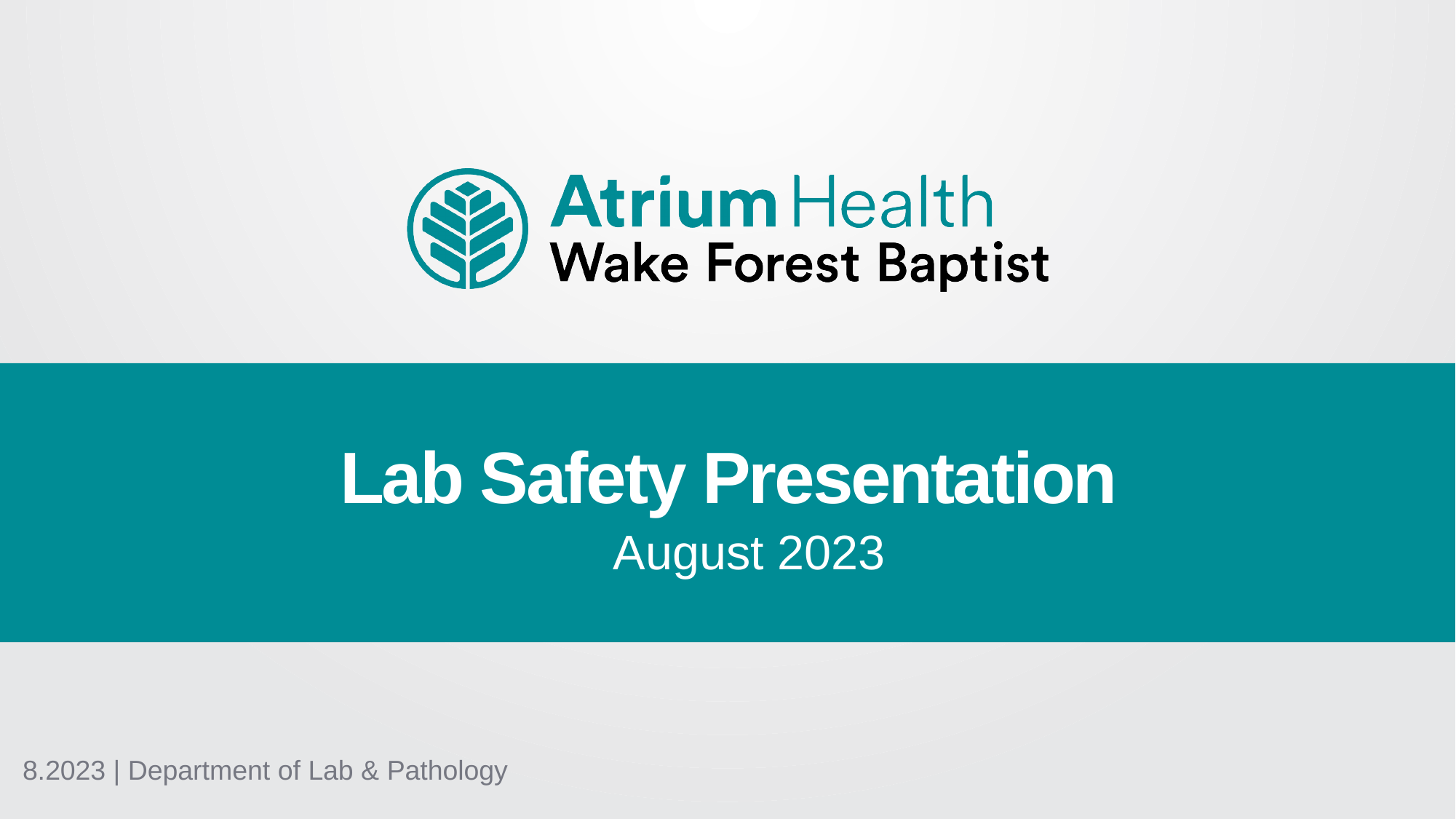

Lab Safety Presentation
August 2023
8.2023 | Department of Lab & Pathology